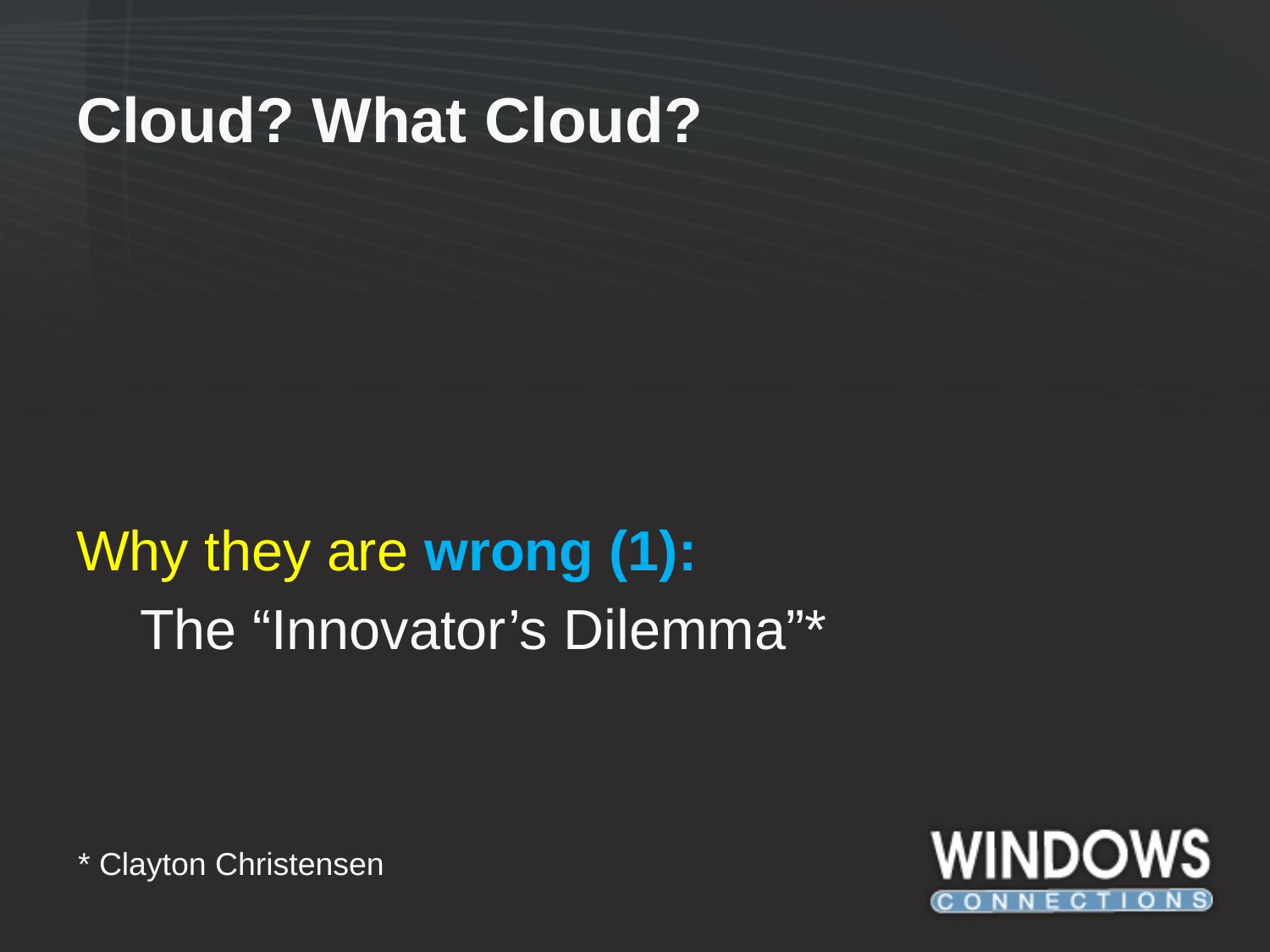

# Cloud? What Cloud?
Why they are wrong (1):
The “Innovator’s Dilemma”*
* Clayton Christensen